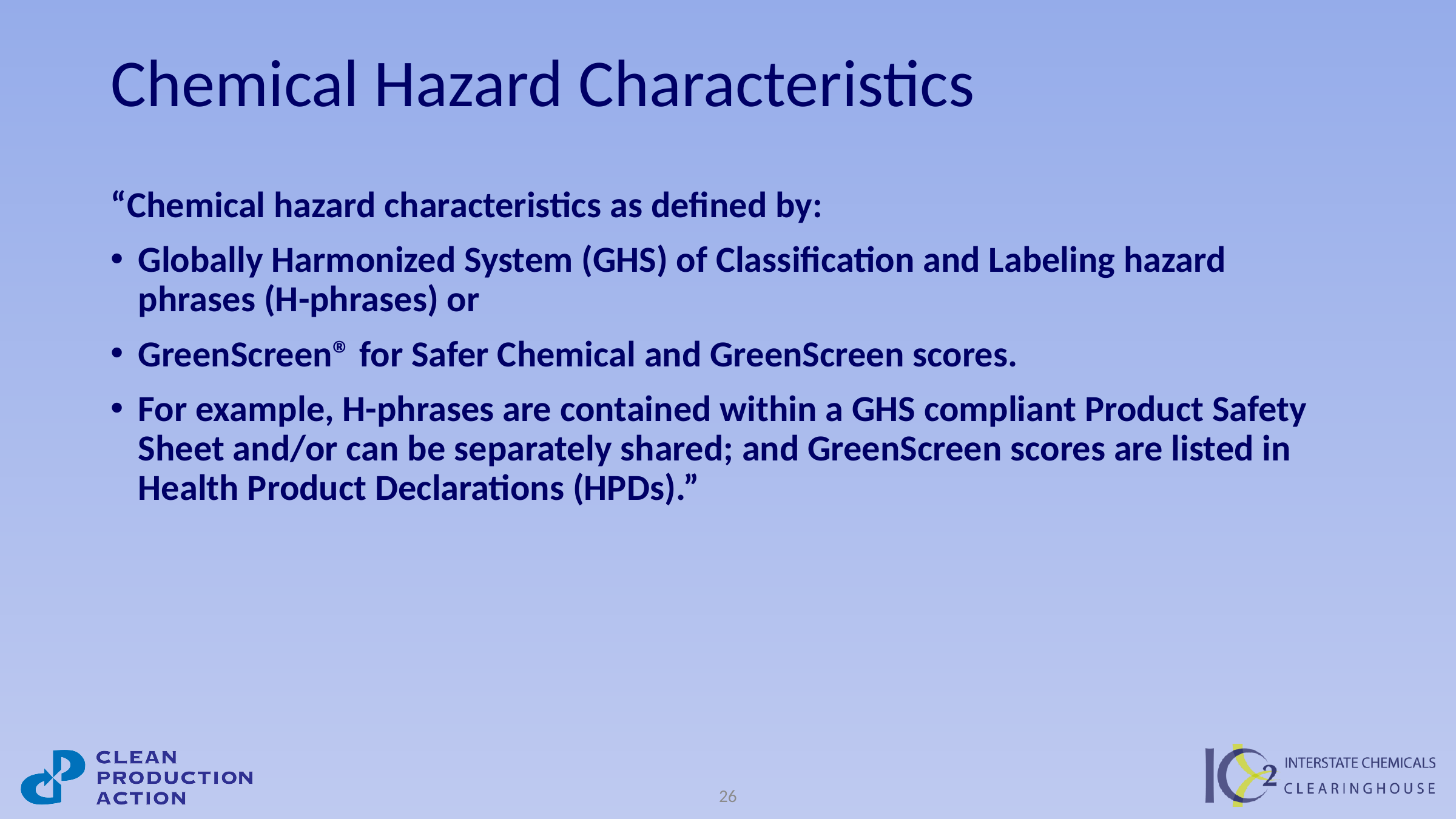

# Chemical Hazard Characteristics
“Chemical hazard characteristics as defined by:
Globally Harmonized System (GHS) of Classification and Labeling hazard phrases (H-phrases) or
GreenScreen® for Safer Chemical and GreenScreen scores.
For example, H-phrases are contained within a GHS compliant Product Safety Sheet and/or can be separately shared; and GreenScreen scores are listed in Health Product Declarations (HPDs).”

26